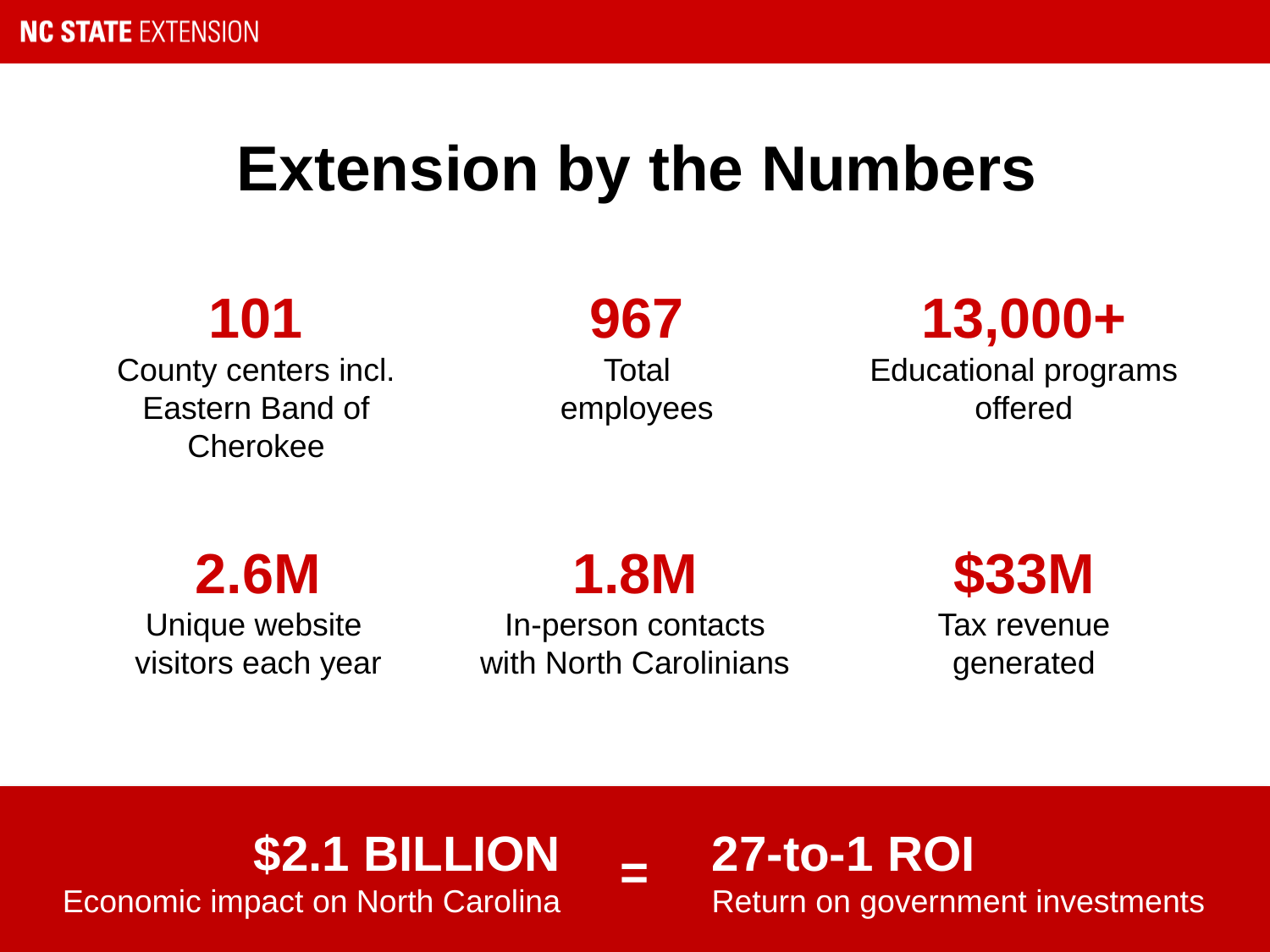

# Extension by the Numbers
101
County centers incl.
Eastern Band of Cherokee
967
Total
employees
13,000+
Educational programs offered
2.6M
Unique website
visitors each year
1.8M
In-person contacts
with North Carolinians
$33M
Tax revenue generated

$2.1 BILLION
Economic impact on North Carolina
27-to-1 ROI
Return on government investments
=